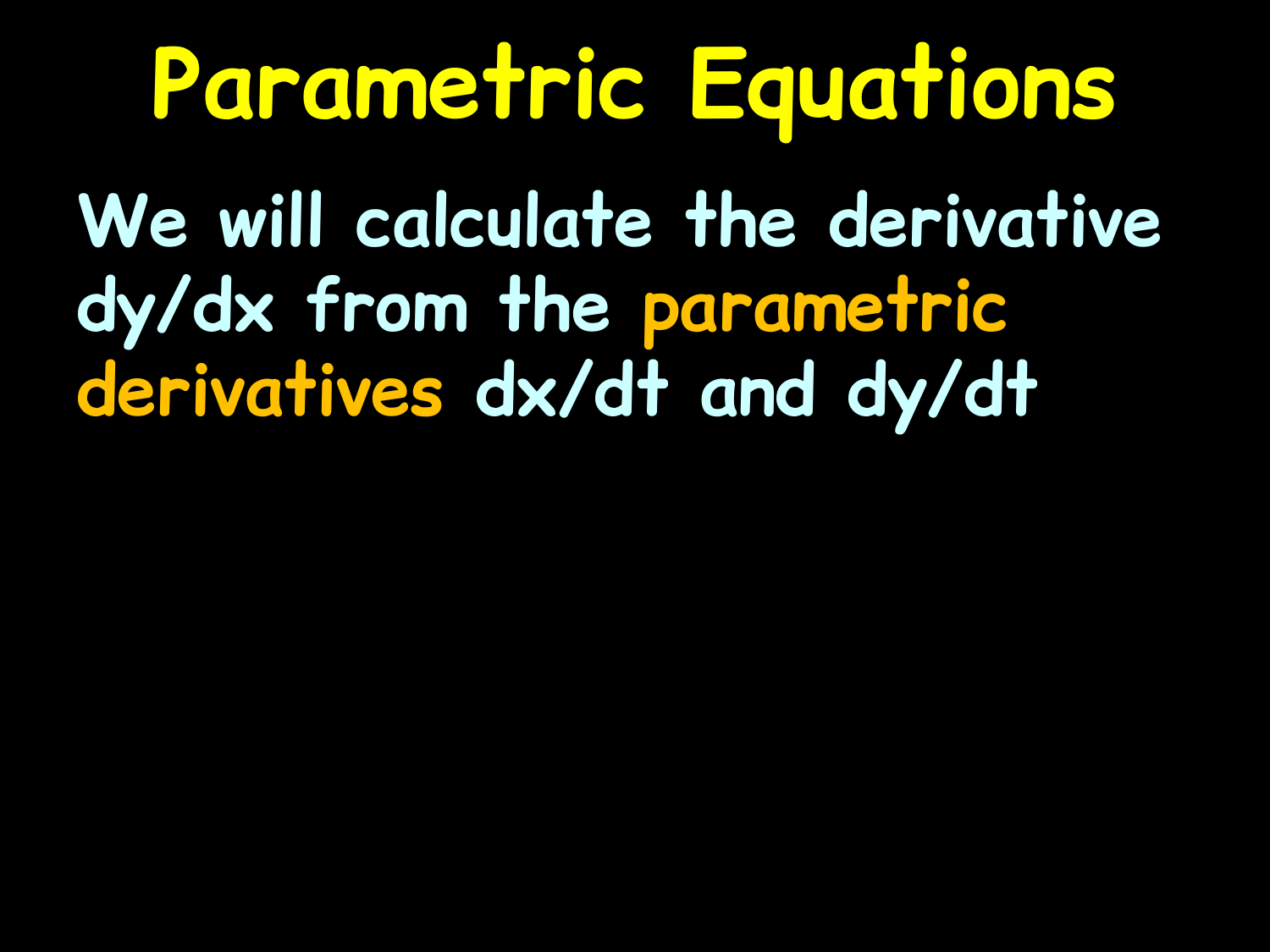

# Parametric Equations
We will calculate the derivative dy/dx from the parametric derivatives dx/dt and dy/dt